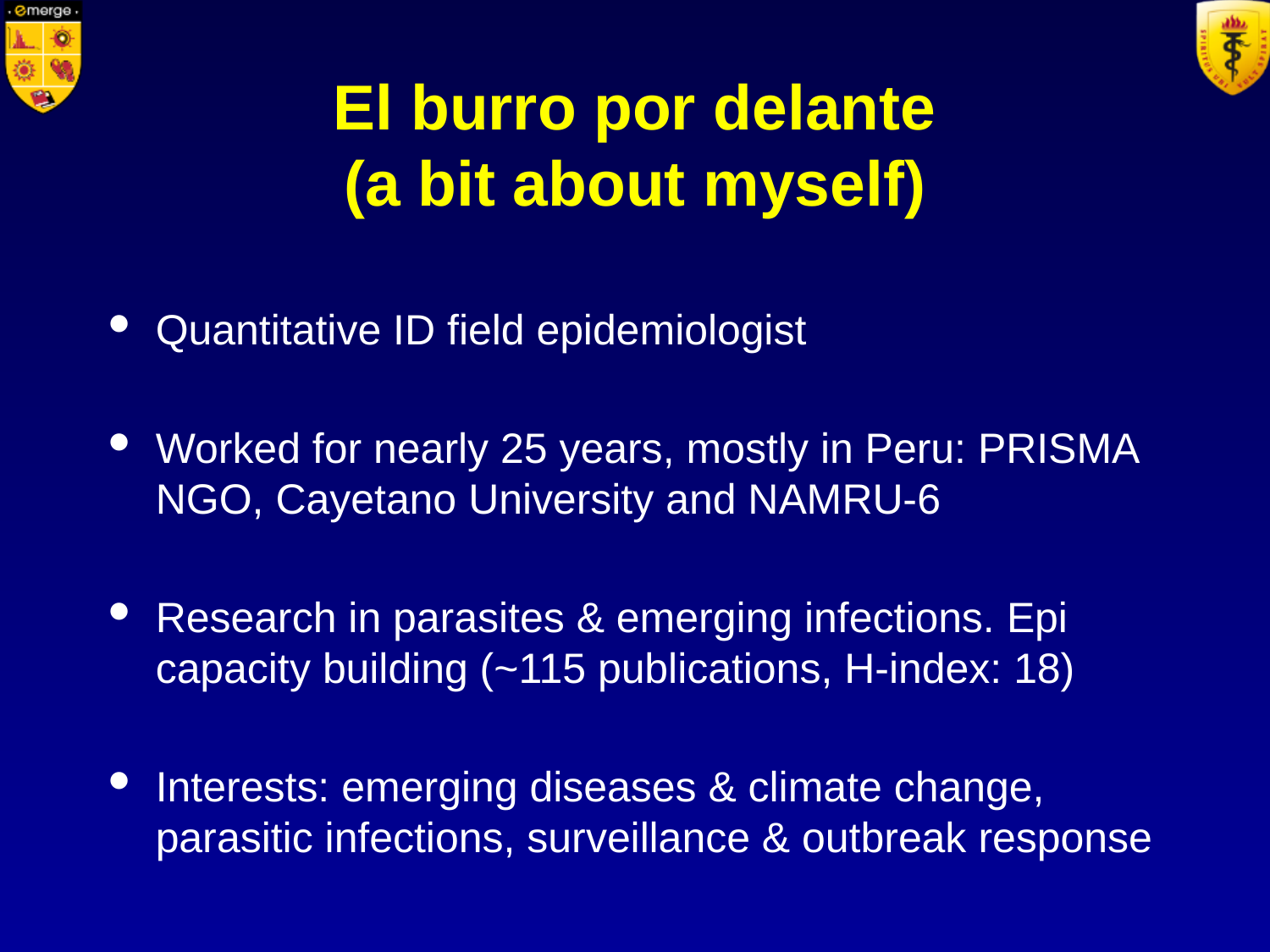

# El burro por delante (a bit about myself)
Quantitative ID field epidemiologist

Worked for nearly 25 years, mostly in Peru: PRISMA NGO, Cayetano University and NAMRU-6

Research in parasites & emerging infections. Epi capacity building (~115 publications, H-index: 18)

Interests: emerging diseases & climate change, parasitic infections, surveillance & outbreak response